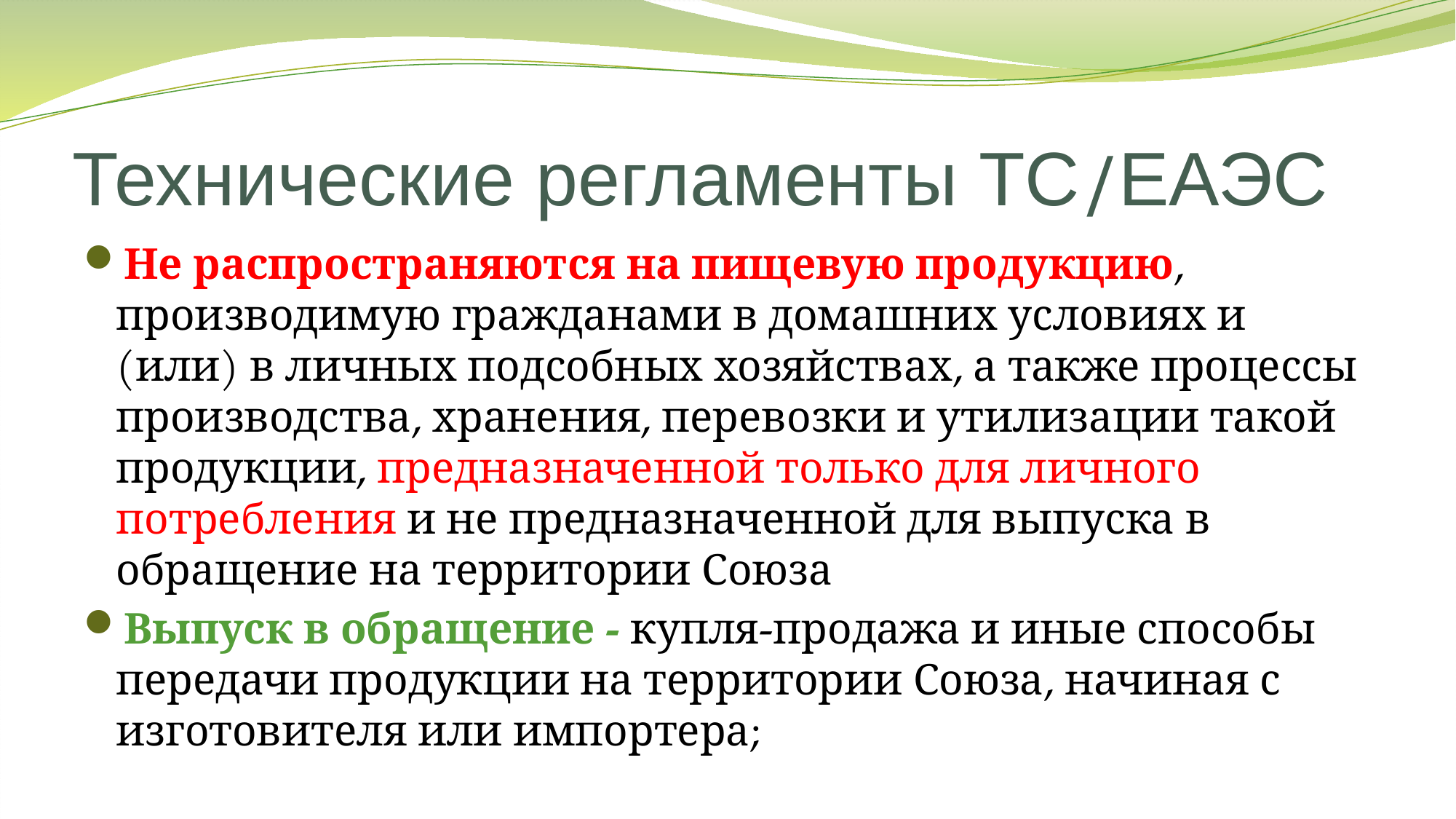

# Технические регламенты ТС/ЕАЭС
Не распространяются на пищевую продукцию, производимую гражданами в домашних условиях и (или) в личных подсобных хозяйствах, а также процессы производства, хранения, перевозки и утилизации такой продукции, предназначенной только для личного потребления и не предназначенной для выпуска в обращение на территории Союза
Выпуск в обращение - купля-продажа и иные способы передачи продукции на территории Союза, начиная с изготовителя или импортера;